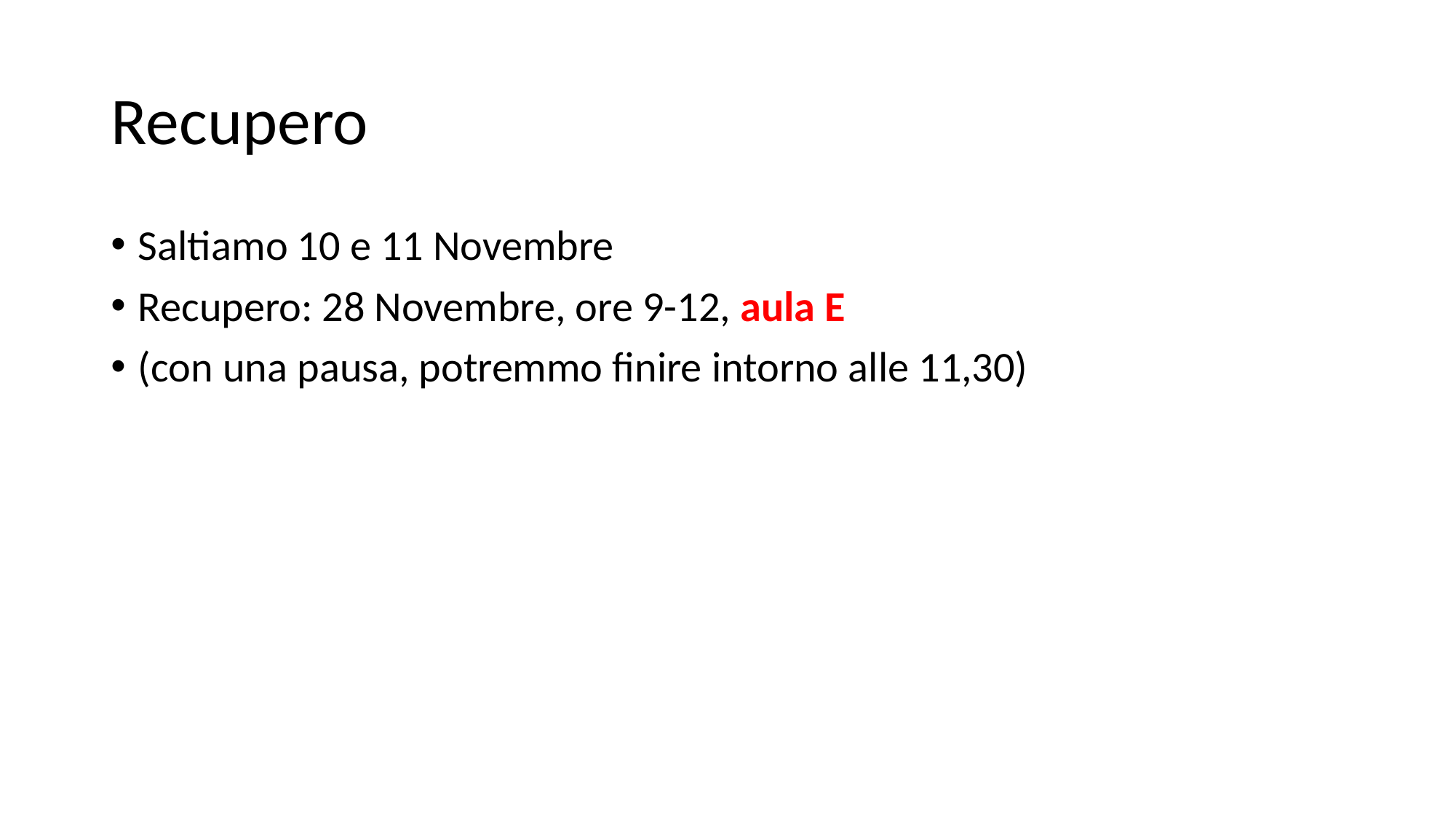

# Recupero
Saltiamo 10 e 11 Novembre
Recupero: 28 Novembre, ore 9-12, aula E
(con una pausa, potremmo finire intorno alle 11,30)